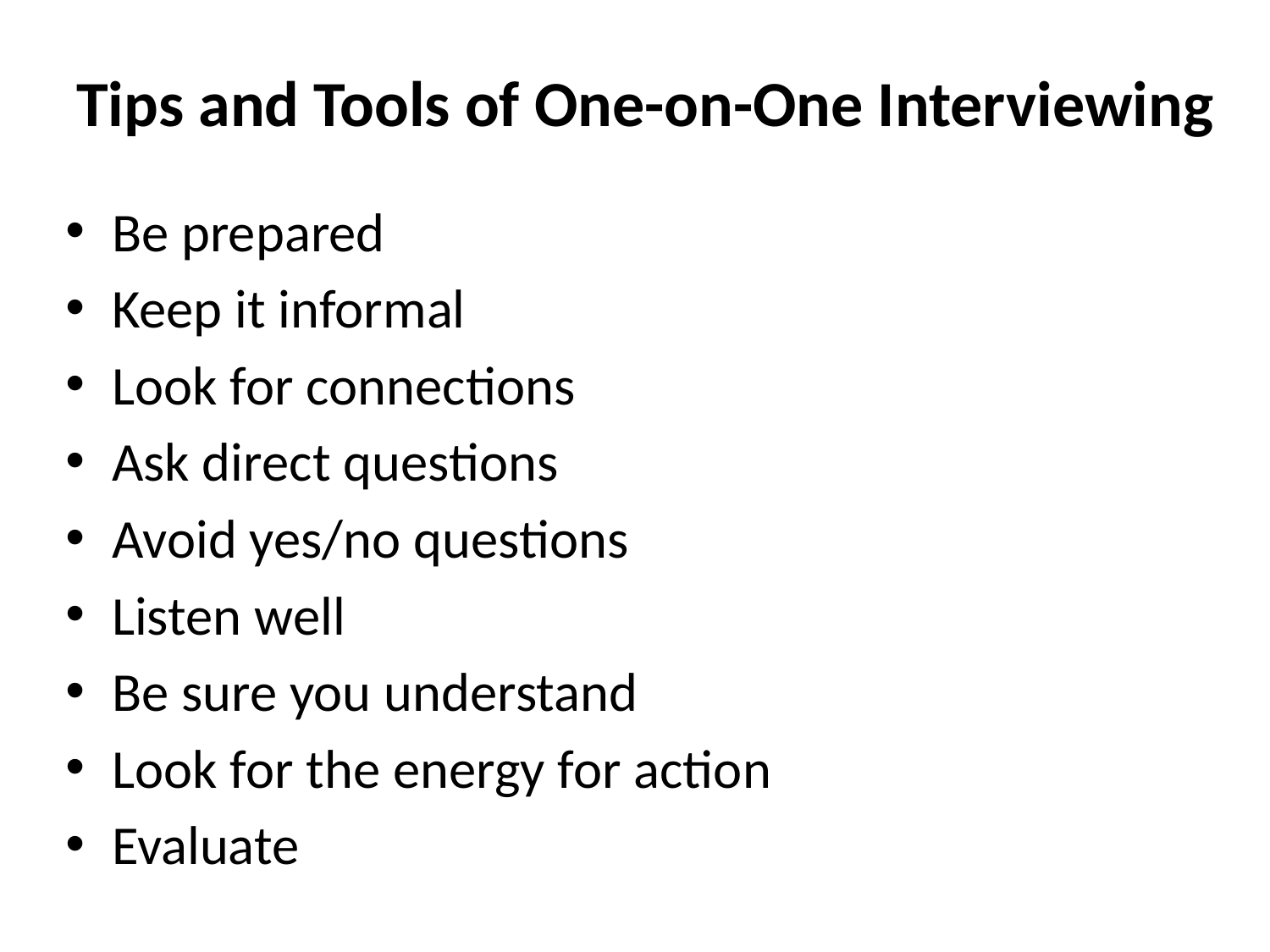

# Tips and Tools of One-on-One Interviewing
Be prepared
Keep it informal
Look for connections
Ask direct questions
Avoid yes/no questions
Listen well
Be sure you understand
Look for the energy for action
Evaluate